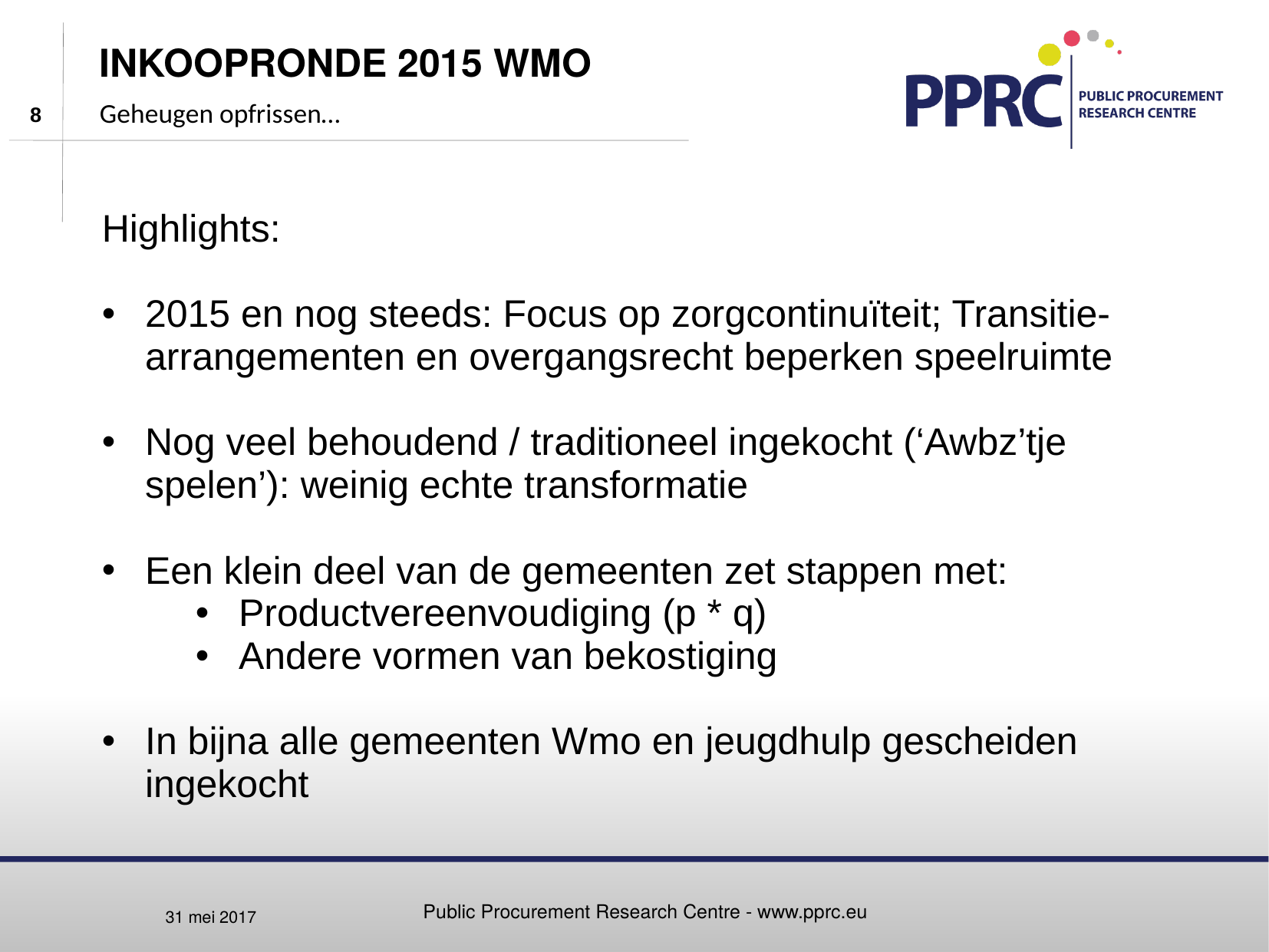

# Inkoopronde 2015 wmo
Geheugen opfrissen…
Highlights:

2015 en nog steeds: Focus op zorgcontinuïteit; Transitie-arrangementen en overgangsrecht beperken speelruimte

Nog veel behoudend / traditioneel ingekocht (‘Awbz’tje spelen’): weinig echte transformatie

Een klein deel van de gemeenten zet stappen met:
Productvereenvoudiging (p * q)
Andere vormen van bekostiging

In bijna alle gemeenten Wmo en jeugdhulp gescheiden ingekocht

Public Procurement Research Centre - www.pprc.eu
31 mei 2017